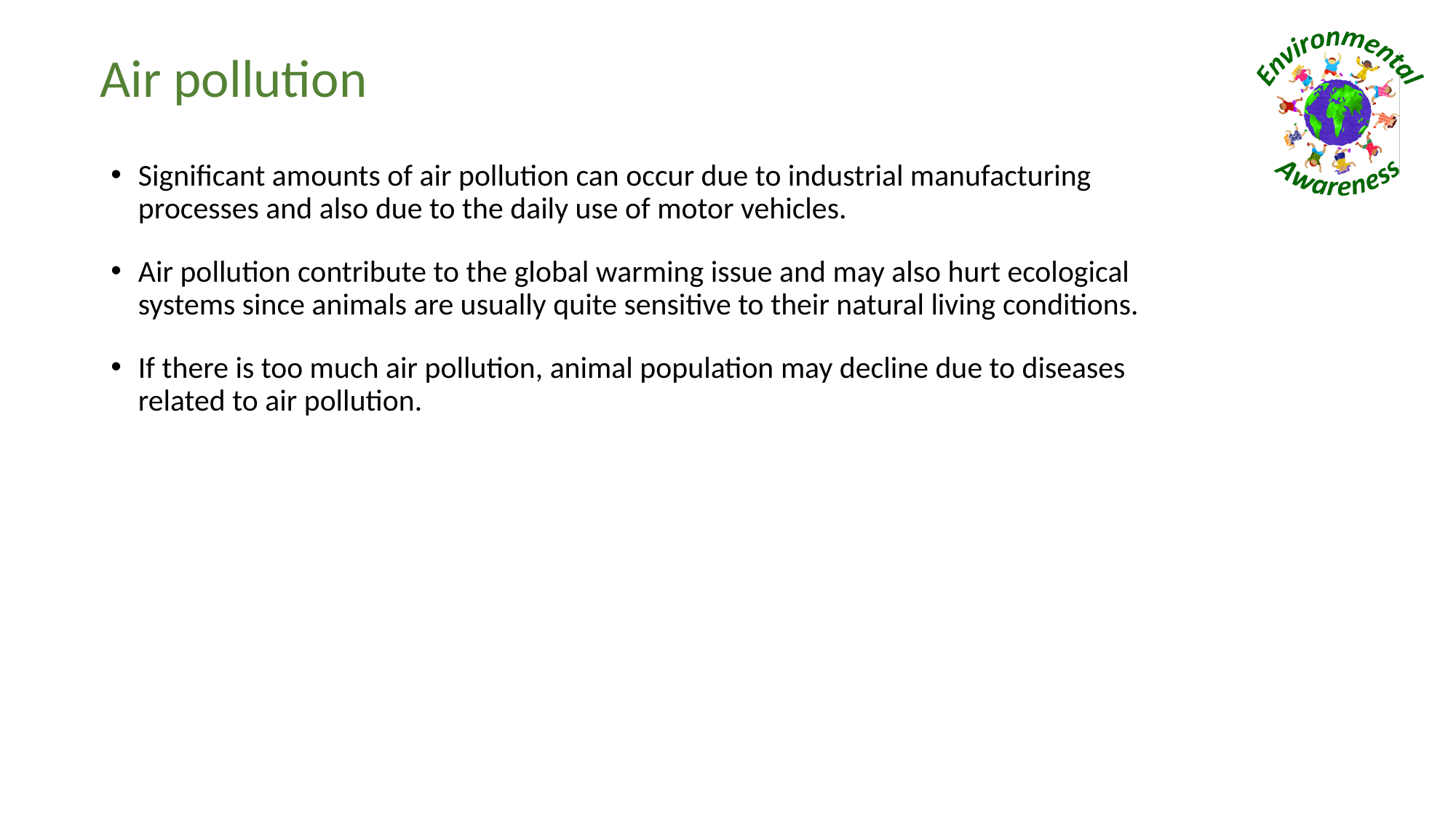

# Air pollution
Significant amounts of air pollution can occur due to industrial manufacturing processes and also due to the daily use of motor vehicles.
Air pollution contribute to the global warming issue and may also hurt ecological systems since animals are usually quite sensitive to their natural living conditions.
If there is too much air pollution, animal population may decline due to diseases related to air pollution.